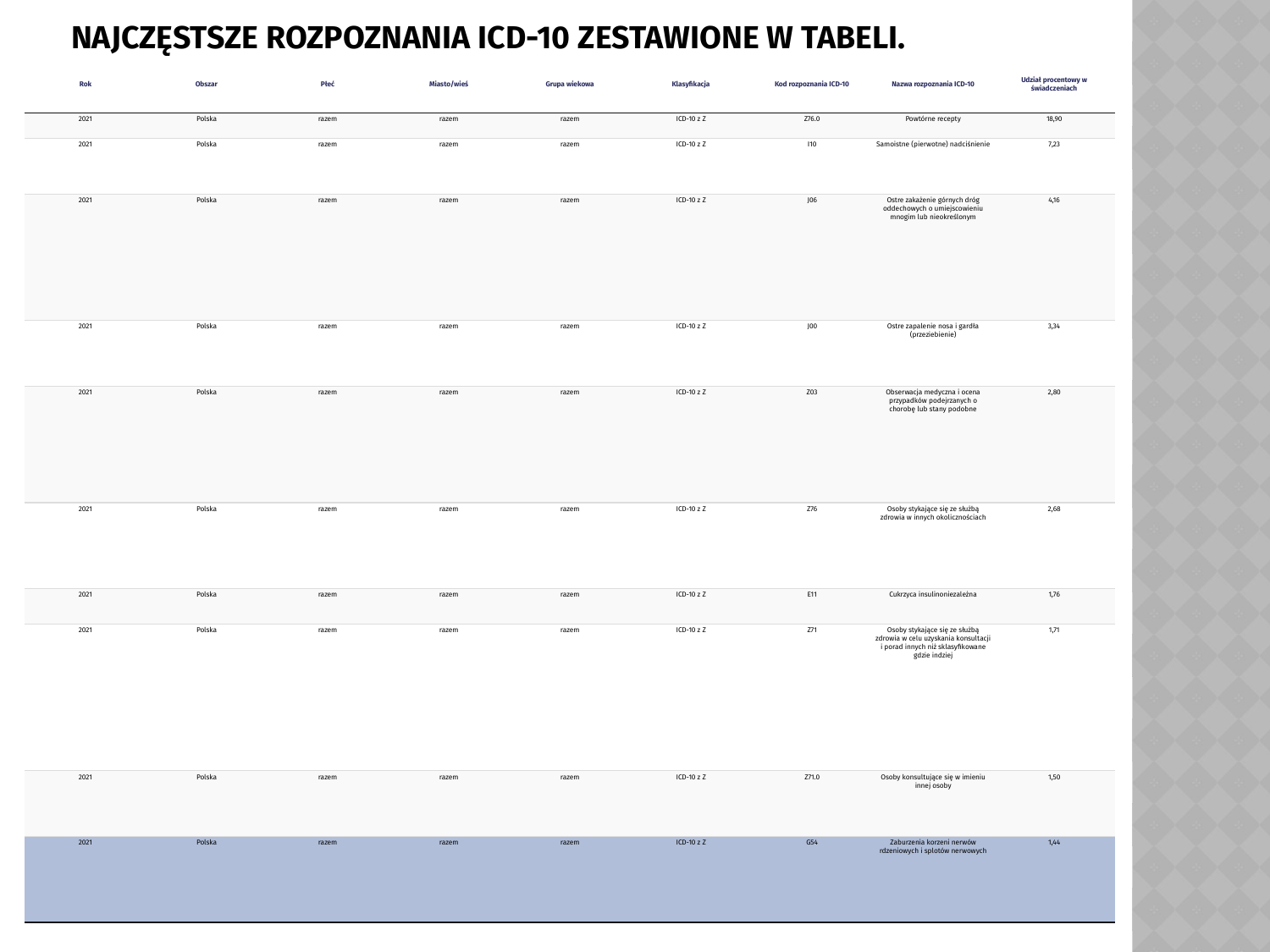

# Najczęstsze rozpoznania ICD-10 zestawione w tabeli.
| Rok | Obszar | Płeć | Miasto/wieś | Grupa wiekowa | Klasyfikacja | Kod rozpoznania ICD-10 | Nazwa rozpoznania ICD-10 | Udział procentowy w świadczeniach |
| --- | --- | --- | --- | --- | --- | --- | --- | --- |
| 2021 | Polska | razem | razem | razem | ICD-10 z Z | Z76.0 | Powtórne recepty | 18,90 |
| 2021 | Polska | razem | razem | razem | ICD-10 z Z | I10 | Samoistne (pierwotne) nadciśnienie | 7,23 |
| 2021 | Polska | razem | razem | razem | ICD-10 z Z | J06 | Ostre zakażenie górnych dróg oddechowych o umiejscowieniu mnogim lub nieokreślonym | 4,16 |
| 2021 | Polska | razem | razem | razem | ICD-10 z Z | J00 | Ostre zapalenie nosa i gardła (przeziebienie) | 3,34 |
| 2021 | Polska | razem | razem | razem | ICD-10 z Z | Z03 | Obserwacja medyczna i ocena przypadków podejrzanych o chorobę lub stany podobne | 2,80 |
| 2021 | Polska | razem | razem | razem | ICD-10 z Z | Z76 | Osoby stykające się ze służbą zdrowia w innych okolicznościach | 2,68 |
| 2021 | Polska | razem | razem | razem | ICD-10 z Z | E11 | Cukrzyca insulinoniezależna | 1,76 |
| 2021 | Polska | razem | razem | razem | ICD-10 z Z | Z71 | Osoby stykające się ze służbą zdrowia w celu uzyskania konsultacji i porad innych niż sklasyfikowane gdzie indziej | 1,71 |
| 2021 | Polska | razem | razem | razem | ICD-10 z Z | Z71.0 | Osoby konsultujące się w imieniu innej osoby | 1,50 |
| 2021 | Polska | razem | razem | razem | ICD-10 z Z | G54 | Zaburzenia korzeni nerwów rdzeniowych i splotów nerwowych | 1,44 |